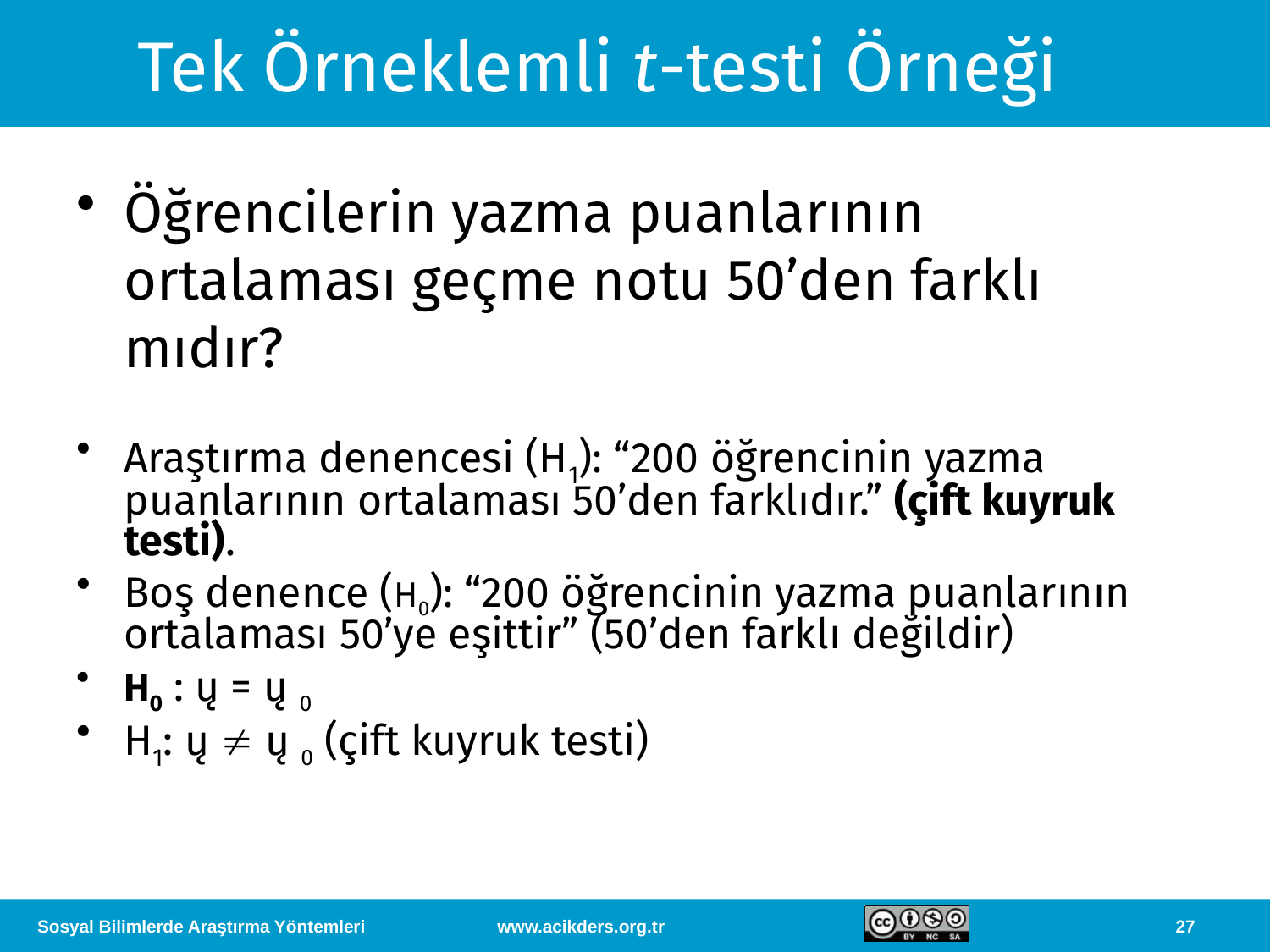

# Tek Örneklemli t-testi Örneği
Öğrencilerin yazma puanlarının ortalaması geçme notu 50’den farklı mıdır?

Araştırma denencesi (H1): “200 öğrencinin yazma puanlarının ortalaması 50’den farklıdır.” (çift kuyruk testi).
Boş denence (H0): “200 öğrencinin yazma puanlarının ortalaması 50’ye eşittir” (50’den farklı değildir)
H0 : ų = ų 0
H1: ų ≠ ų 0 (çift kuyruk testi)